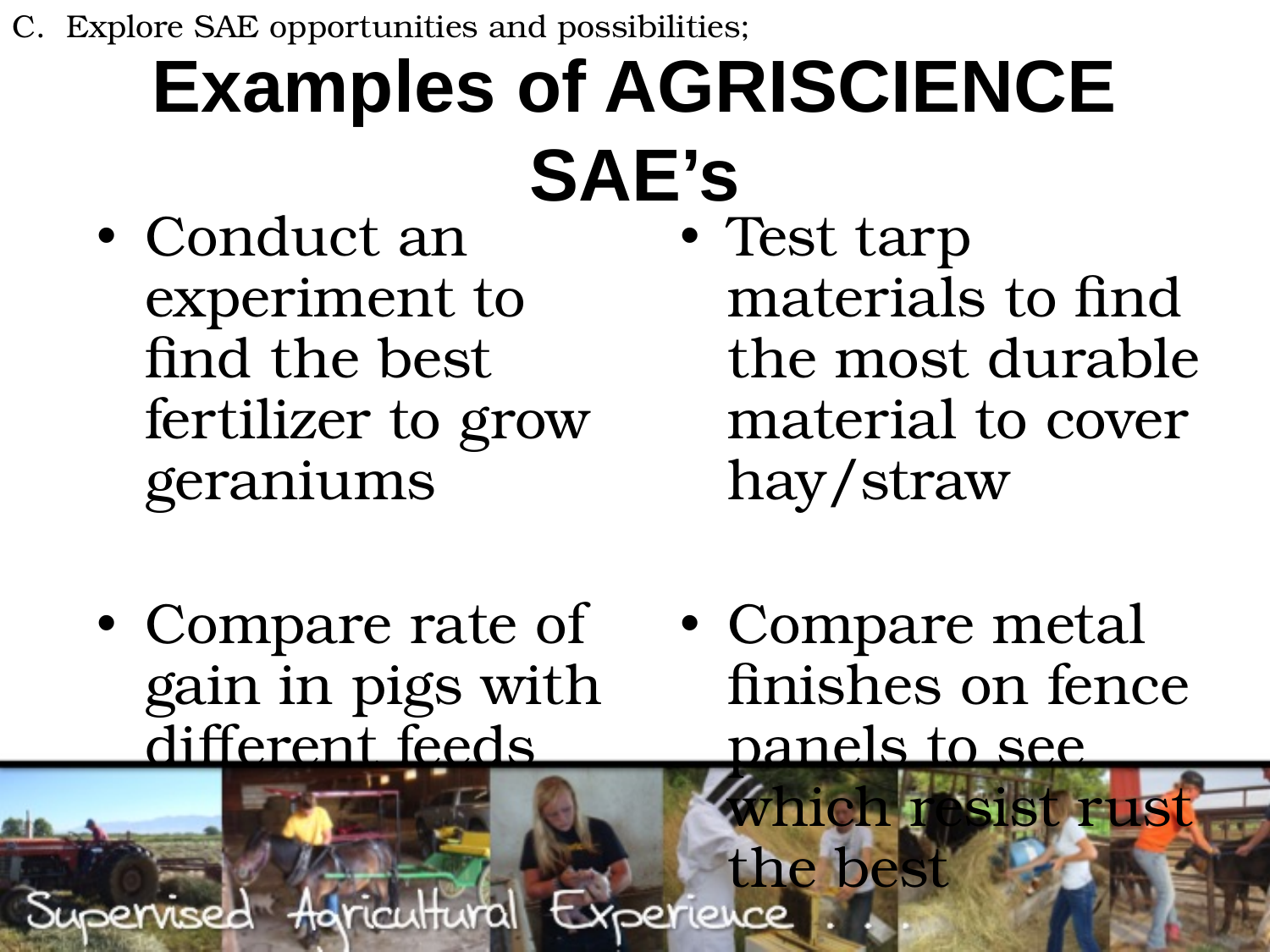

C.  Explore SAE opportunities and possibilities;
# Examples of AGRISCIENCE SAE’s
Conduct an experiment to find the best fertilizer to grow geraniums

Compare rate of gain in pigs with different feeds
Test tarp materials to find the most durable material to cover hay/straw

Compare metal finishes on fence panels to see which resist rust the best